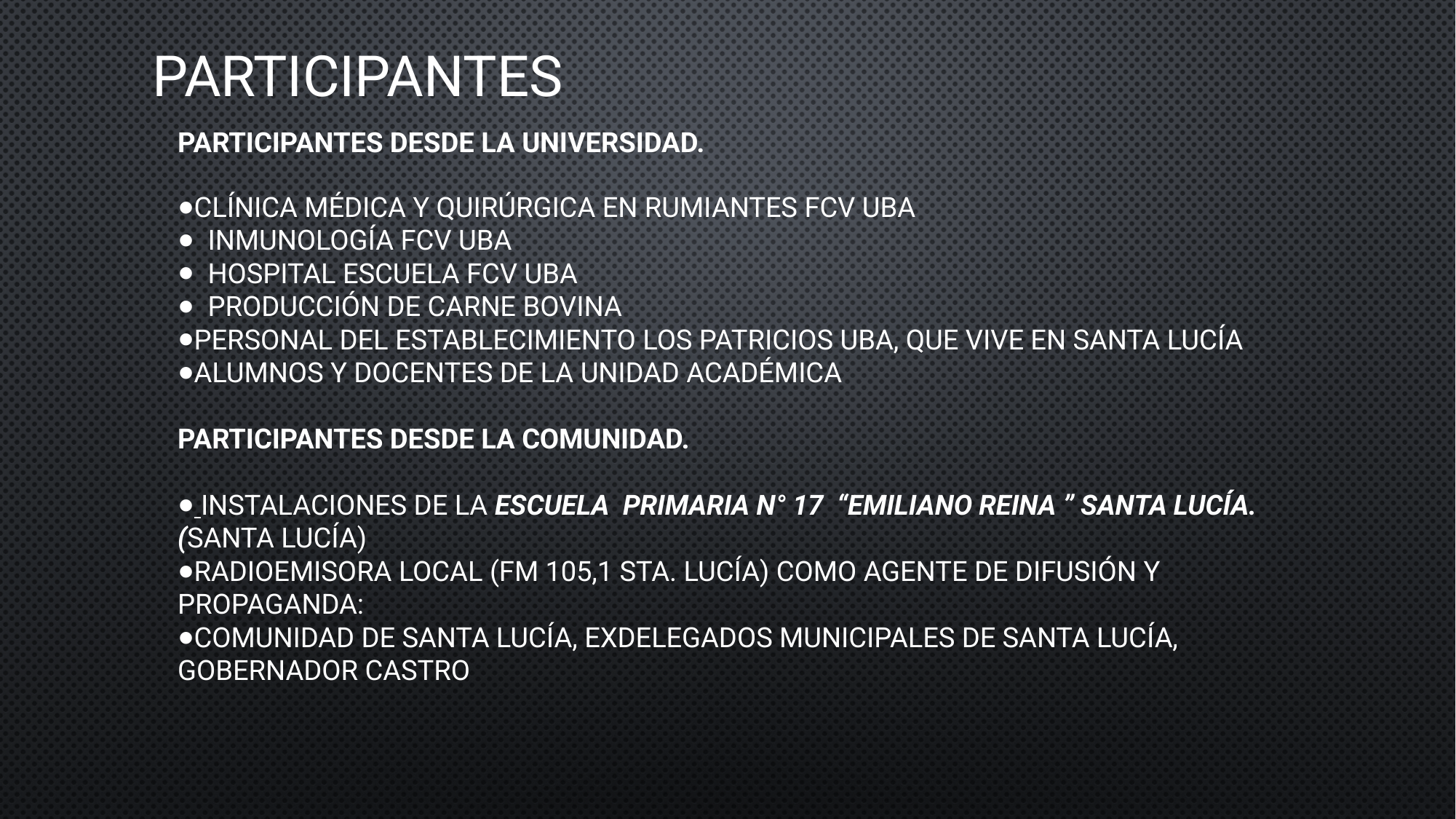

Participantes
Participantes desde la Universidad.
Clínica Médica y Quirúrgica en Rumiantes FCV UBA
  Inmunología FCV UBA
  Hospital Escuela FCV UBA
  Producción de carne bovina
Personal del establecimiento Los Patricios UBA, que vive en Santa Lucía
Alumnos y docentes de la Unidad Académica

Participantes desde la Comunidad.

 Instalaciones de la Escuela  Primaria N° 17  “Emiliano Reina ” Santa Lucía.  (Santa Lucía)
Radioemisora local (FM 105,1 Sta. Lucía) como agente de difusión y propaganda:
Comunidad de Santa Lucía, exdelegados Municipales de Santa Lucía, Gobernador Castro